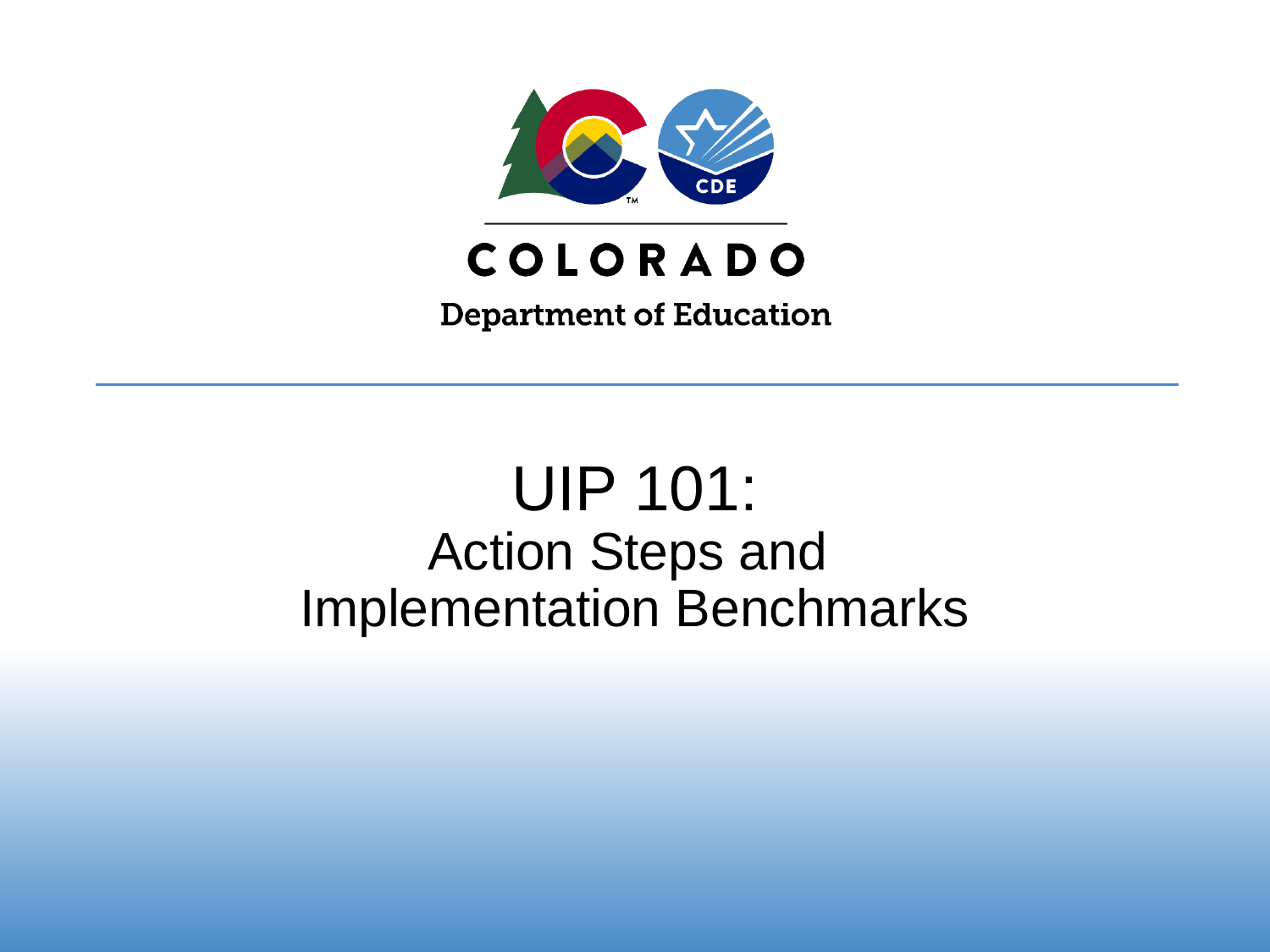

# UIP 101:
Action Steps and
Implementation Benchmarks